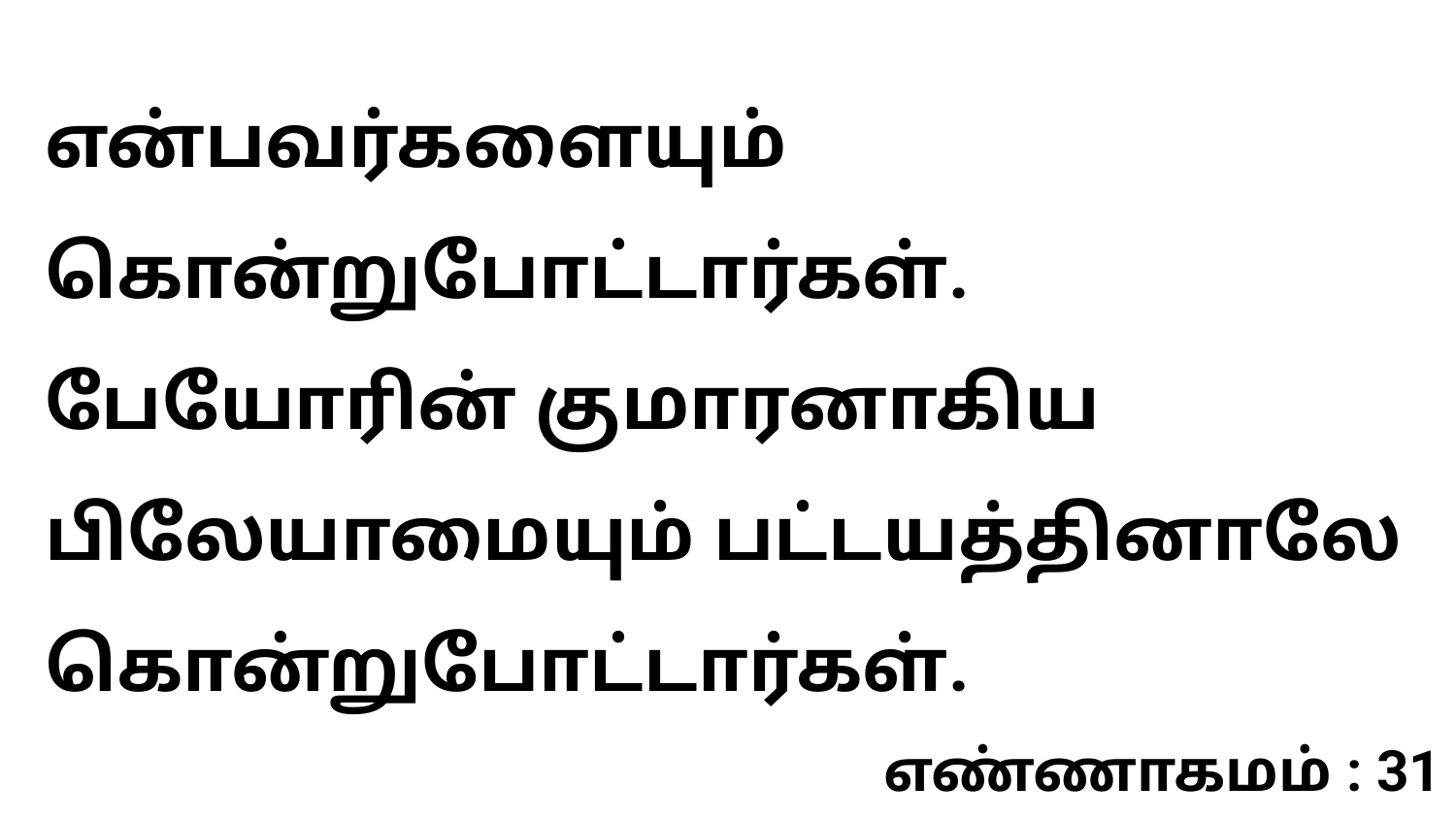

என்பவர்களையும் கொன்றுபோட்டார்கள். பேயோரின் குமாரனாகிய பிலேயாமையும் பட்டயத்தினாலே கொன்றுபோட்டார்கள்.
எண்ணாகமம் : 31